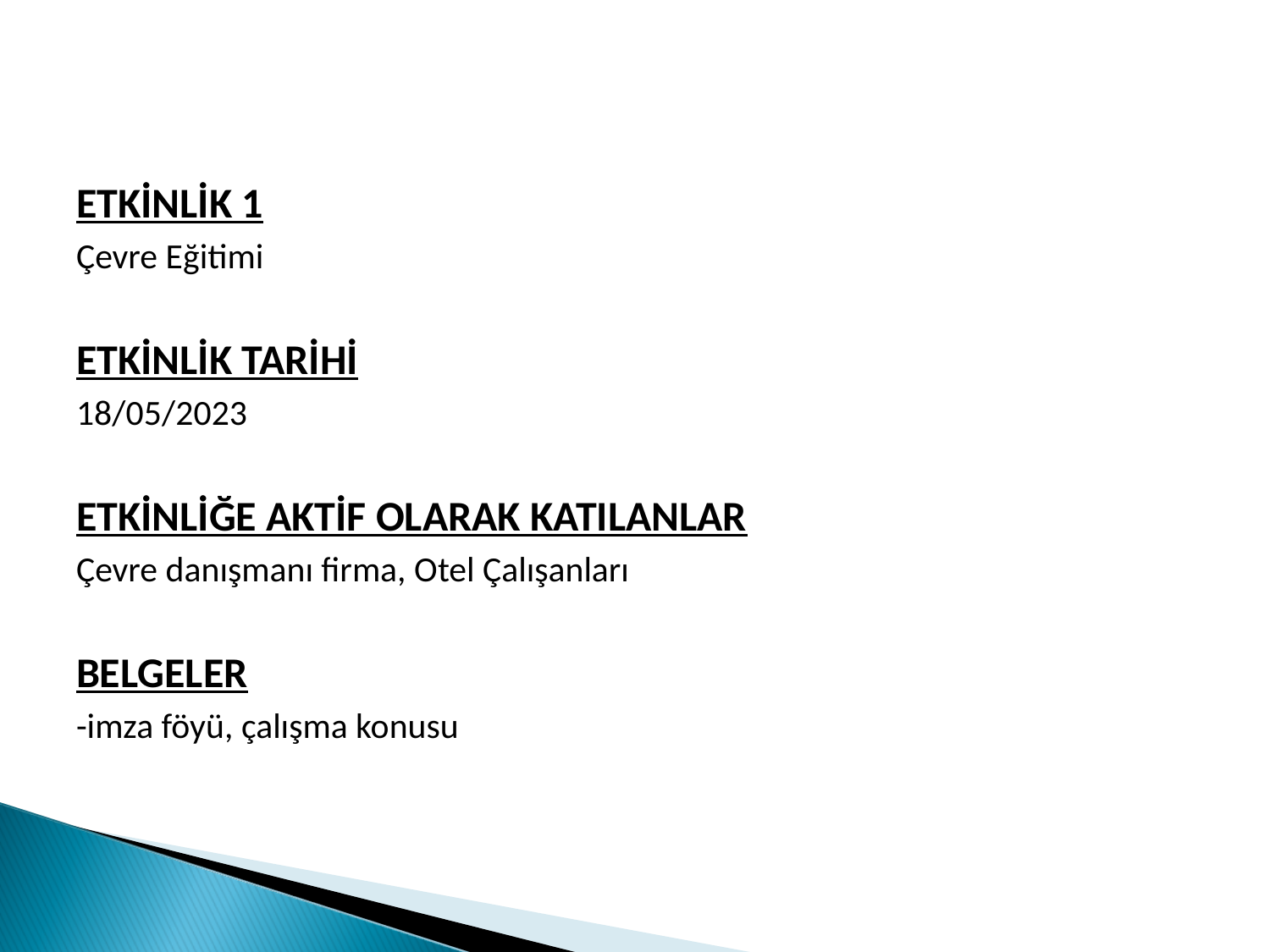

ETKİNLİK 1
Çevre Eğitimi

ETKİNLİK TARİHİ
18/05/2023

ETKİNLİĞE AKTİF OLARAK KATILANLAR
Çevre danışmanı firma, Otel Çalışanları

BELGELER
-imza föyü, çalışma konusu